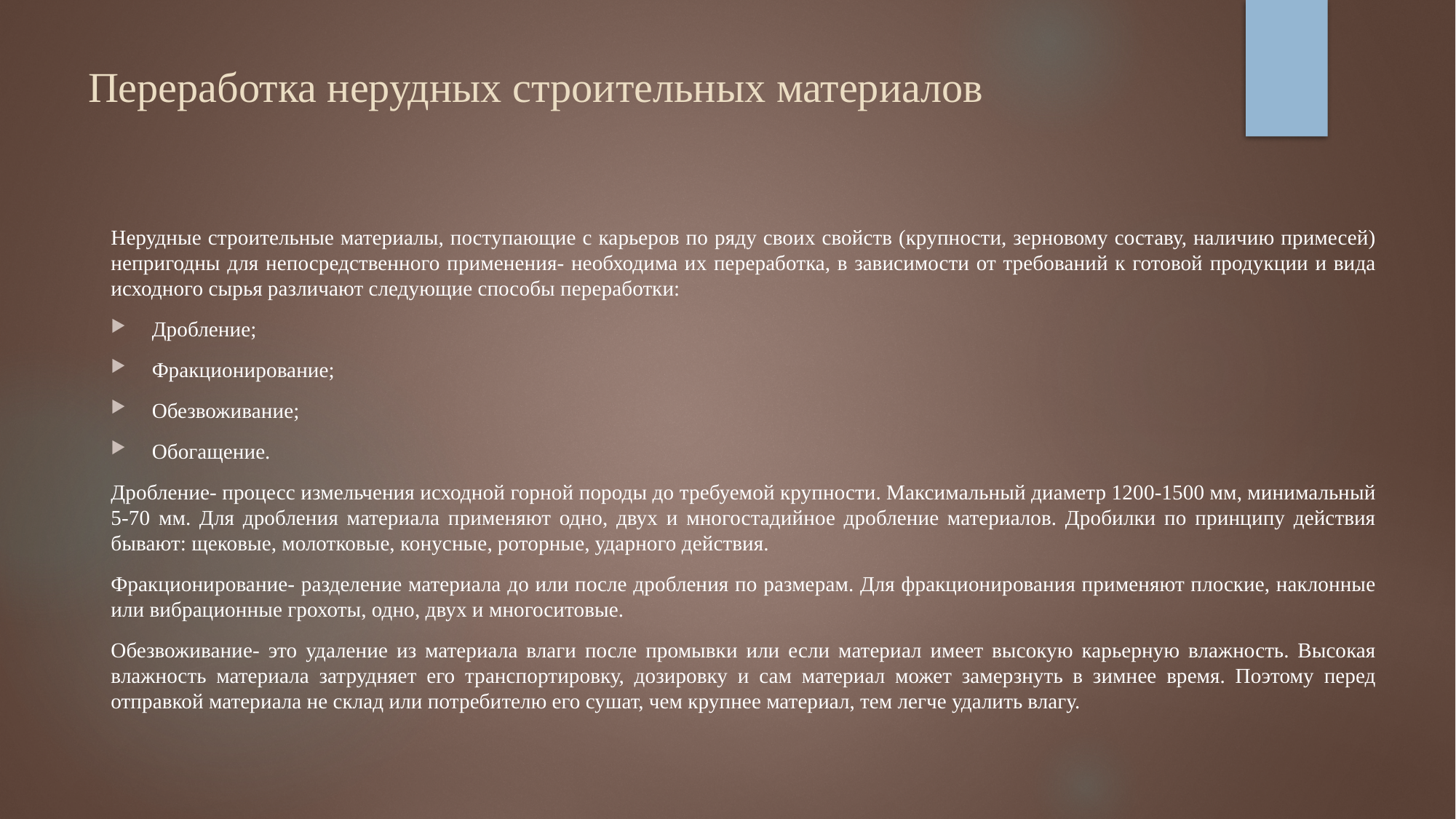

# Переработка нерудных строительных материалов
Нерудные строительные материалы, поступающие с карьеров по ряду своих свойств (крупности, зерновому составу, наличию примесей) непригодны для непосредственного применения- необходима их переработка, в зависимости от требований к готовой продукции и вида исходного сырья различают следующие способы переработки:
Дробление;
Фракционирование;
Обезвоживание;
Обогащение.
Дробление- процесс измельчения исходной горной породы до требуемой крупности. Максимальный диаметр 1200-1500 мм, минимальный 5-70 мм. Для дробления материала применяют одно, двух и многостадийное дробление материалов. Дробилки по принципу действия бывают: щековые, молотковые, конусные, роторные, ударного действия.
Фракционирование- разделение материала до или после дробления по размерам. Для фракционирования применяют плоские, наклонные или вибрационные грохоты, одно, двух и многоситовые.
Обезвоживание- это удаление из материала влаги после промывки или если материал имеет высокую карьерную влажность. Высокая влажность материала затрудняет его транспортировку, дозировку и сам материал может замерзнуть в зимнее время. Поэтому перед отправкой материала не склад или потребителю его сушат, чем крупнее материал, тем легче удалить влагу.